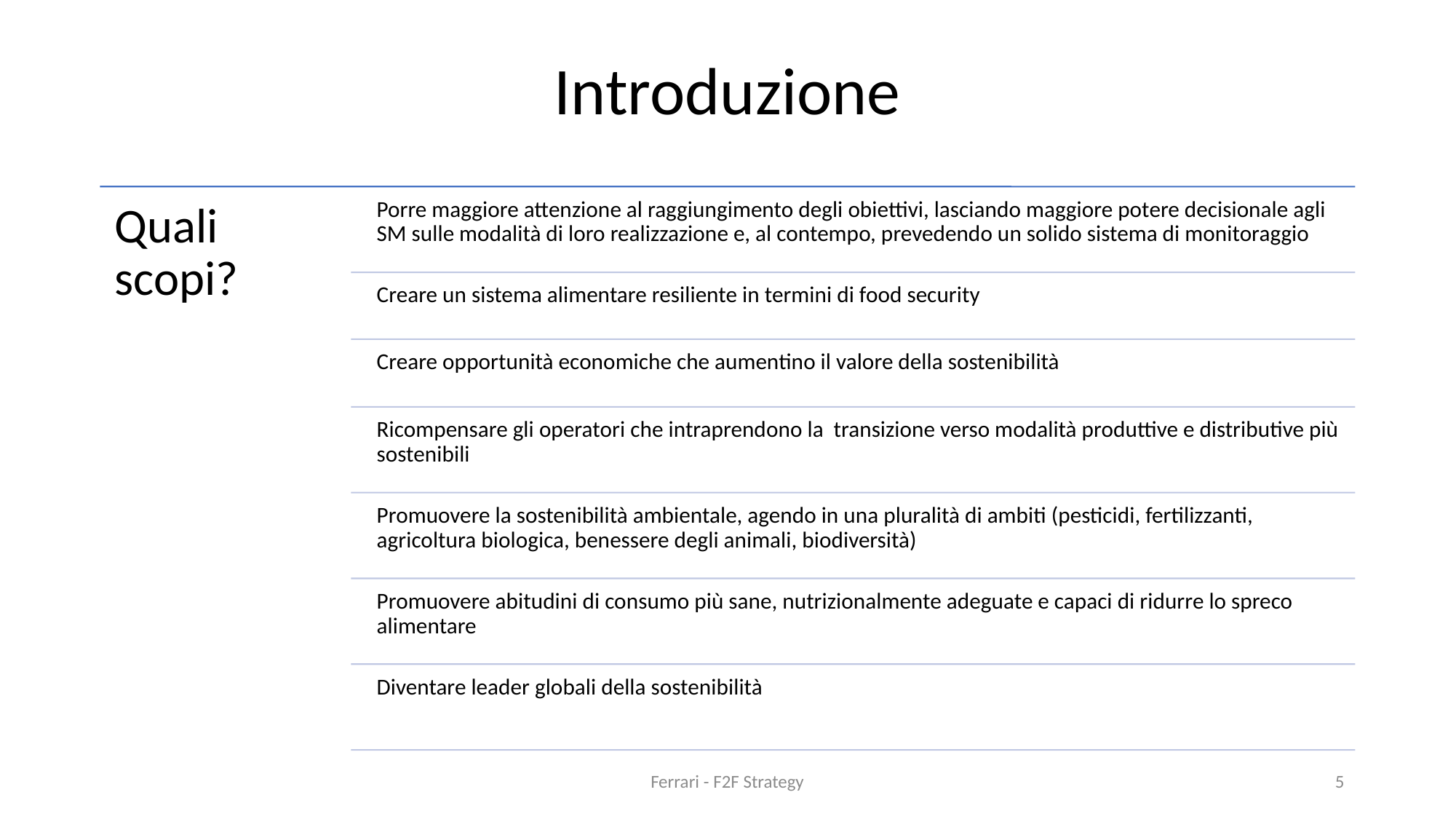

# Introduzione
Quali scopi?
Porre maggiore attenzione al raggiungimento degli obiettivi, lasciando maggiore potere decisionale agli SM sulle modalità di loro realizzazione e, al contempo, prevedendo un solido sistema di monitoraggio
Creare un sistema alimentare resiliente in termini di food security
Creare opportunità economiche che aumentino il valore della sostenibilità
Ricompensare gli operatori che intraprendono la  transizione verso modalità produttive e distributive più sostenibili
Promuovere la sostenibilità ambientale, agendo in una pluralità di ambiti (pesticidi, fertilizzanti, agricoltura biologica, benessere degli animali, biodiversità)
Promuovere abitudini di consumo più sane, nutrizionalmente adeguate e capaci di ridurre lo spreco alimentare
Diventare leader globali della sostenibilità
Ferrari - F2F Strategy
5